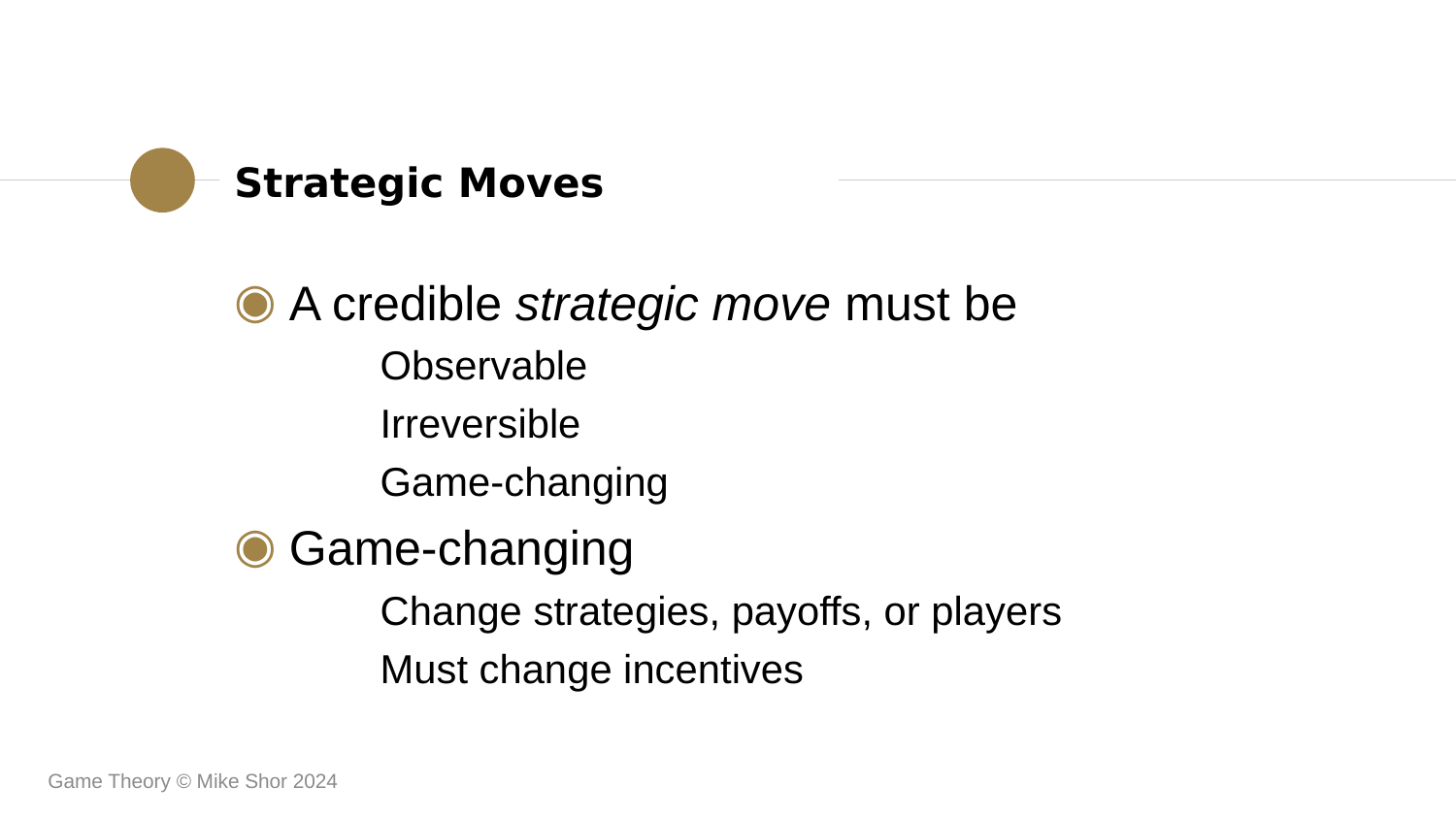

Strategic Moves
A credible strategic move must be
	Observable
	Irreversible
	Game-changing
Game-changing
	Change strategies, payoffs, or players
	Must change incentives
Game Theory © Mike Shor 2024